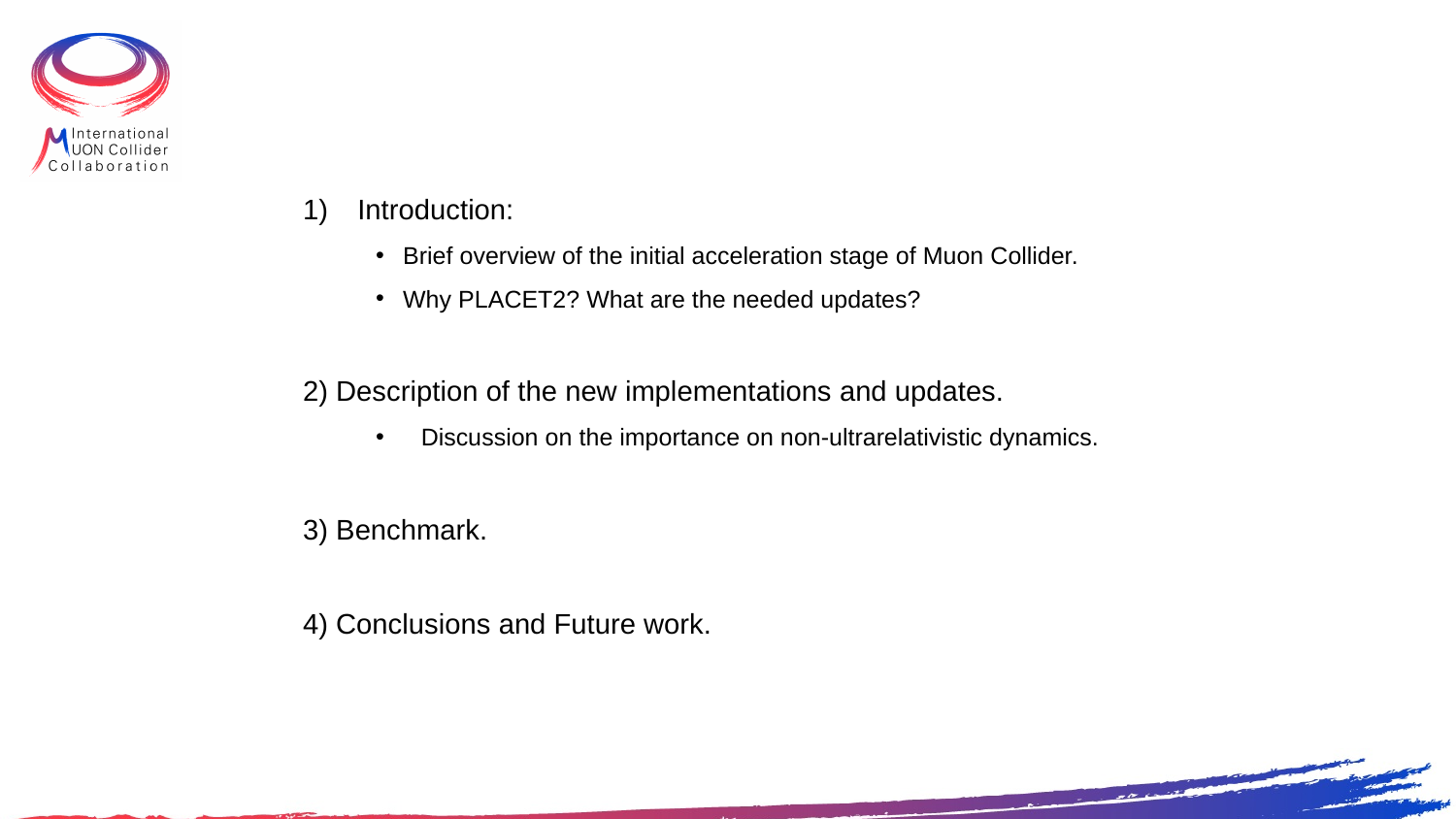

Introduction:
Brief overview of the initial acceleration stage of Muon Collider.
Why PLACET2? What are the needed updates?

2) Description of the new implementations and updates.
Discussion on the importance on non-ultrarelativistic dynamics.

3) Benchmark.

4) Conclusions and Future work.